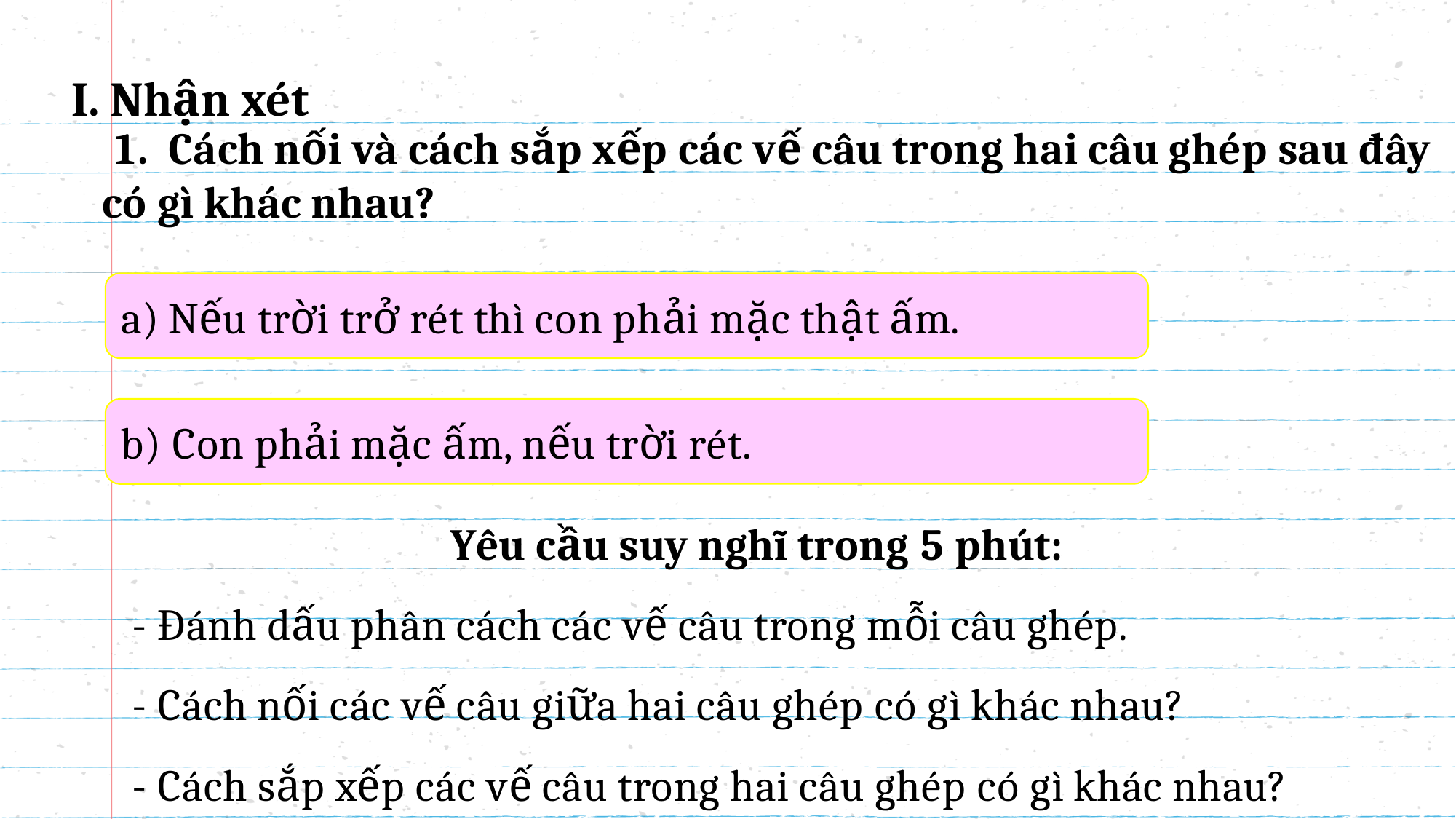

I. Nhận xét
 1.  Cách nối và cách sắp xếp các vế câu trong hai câu ghép sau đây có gì khác nhau?
a) Nếu trời trở rét thì con phải mặc thật ấm.
b) Con phải mặc ấm, nếu trời rét.
 Yêu cầu suy nghĩ trong 5 phút:
- Đánh dấu phân cách các vế câu trong mỗi câu ghép.
- Cách nối các vế câu giữa hai câu ghép có gì khác nhau?
- Cách sắp xếp các vế câu trong hai câu ghép có gì khác nhau?